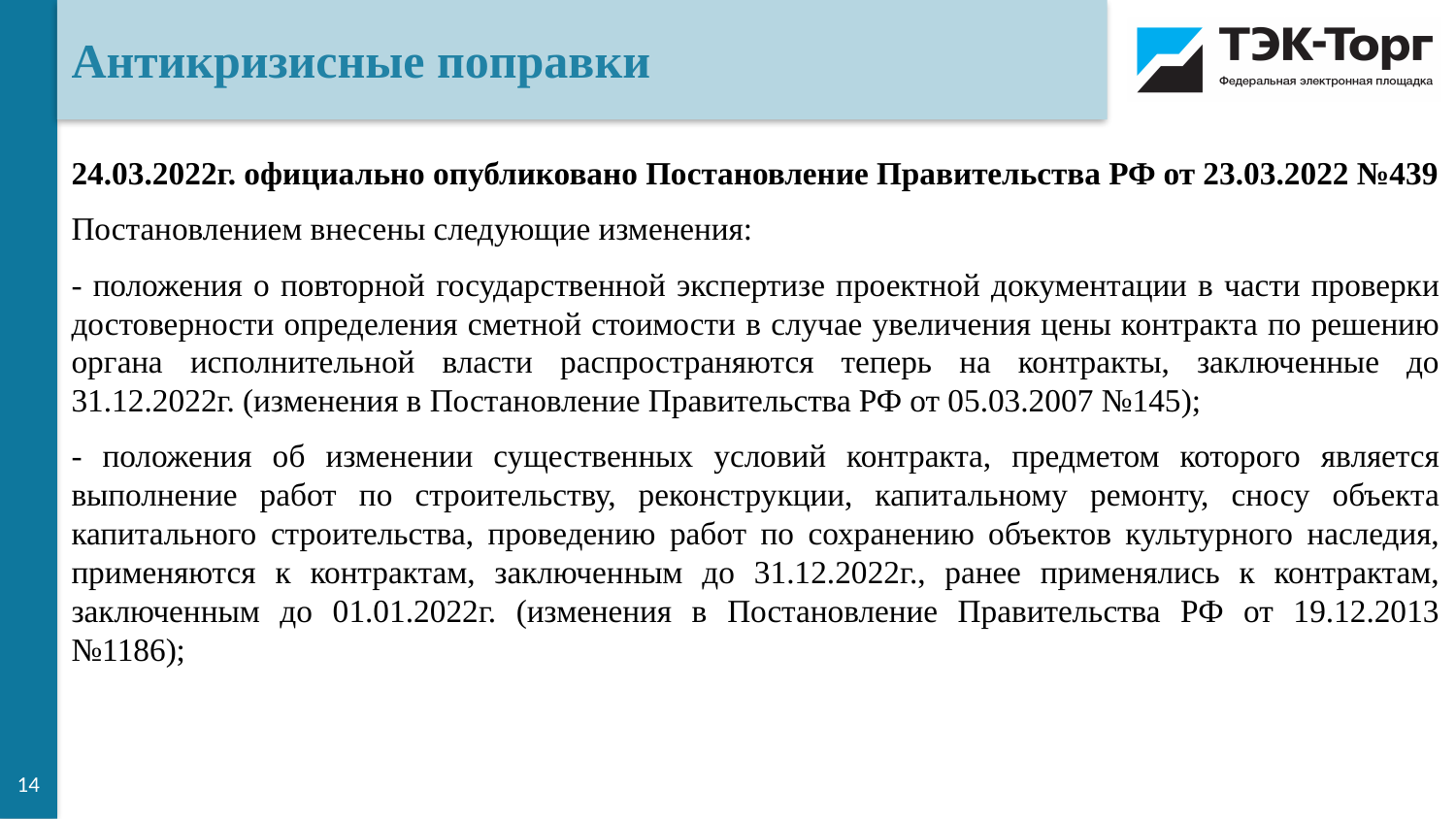

Антикризисные поправки
24.03.2022г. официально опубликовано Постановление Правительства РФ от 23.03.2022 №439
Постановлением внесены следующие изменения:
- положения о повторной государственной экспертизе проектной документации в части проверки достоверности определения сметной стоимости в случае увеличения цены контракта по решению органа исполнительной власти распространяются теперь на контракты, заключенные до 31.12.2022г. (изменения в Постановление Правительства РФ от 05.03.2007 №145);
- положения об изменении существенных условий контракта, предметом которого является выполнение работ по строительству, реконструкции, капитальному ремонту, сносу объекта капитального строительства, проведению работ по сохранению объектов культурного наследия, применяются к контрактам, заключенным до 31.12.2022г., ранее применялись к контрактам, заключенным до 01.01.2022г. (изменения в Постановление Правительства РФ от 19.12.2013 №1186);
14